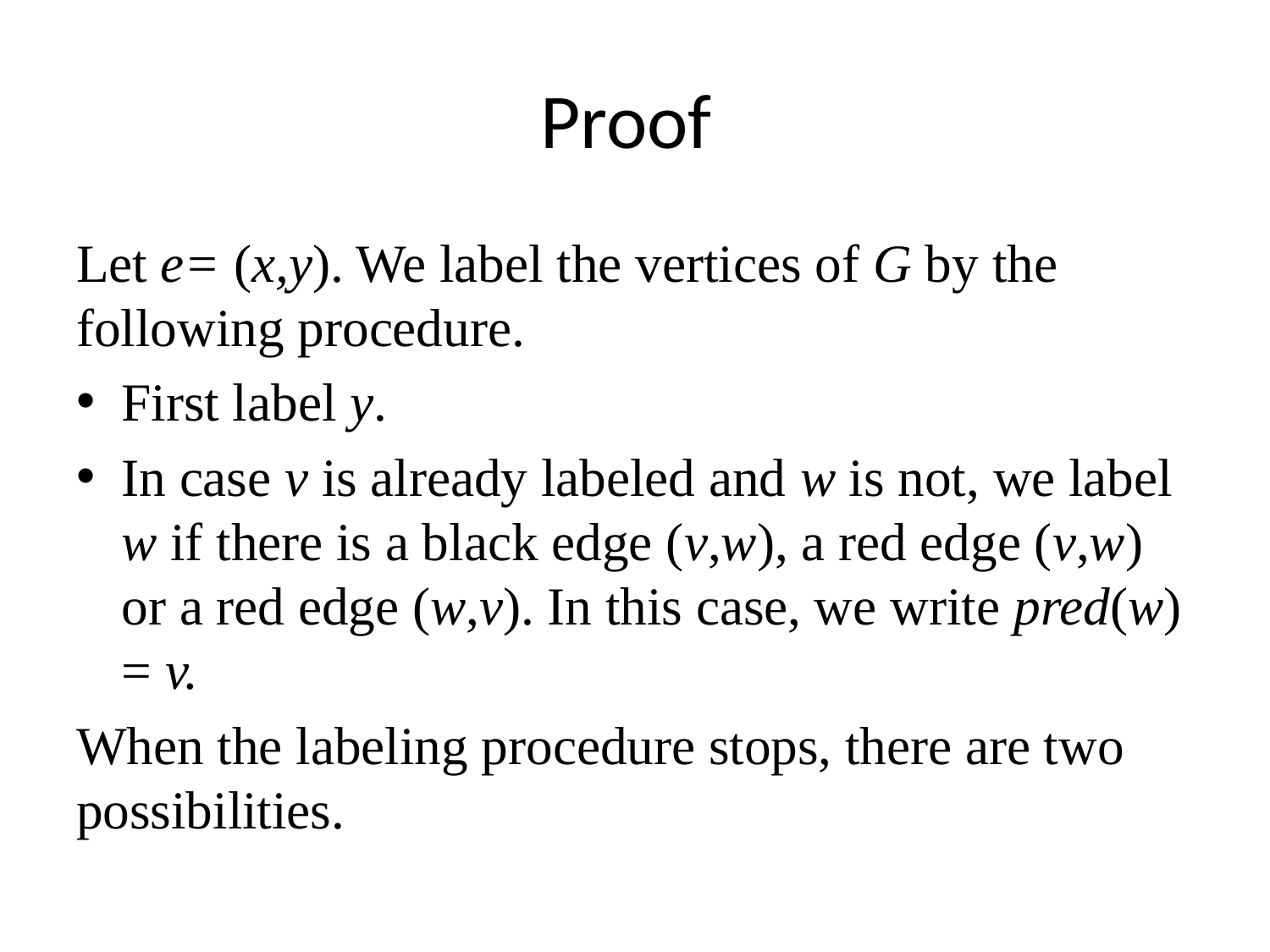

# Proof
Let e= (x,y). We label the vertices of G by the following procedure.
First label y.
In case v is already labeled and w is not, we label w if there is a black edge (v,w), a red edge (v,w) or a red edge (w,v). In this case, we write pred(w) = v.
When the labeling procedure stops, there are two possibilities.